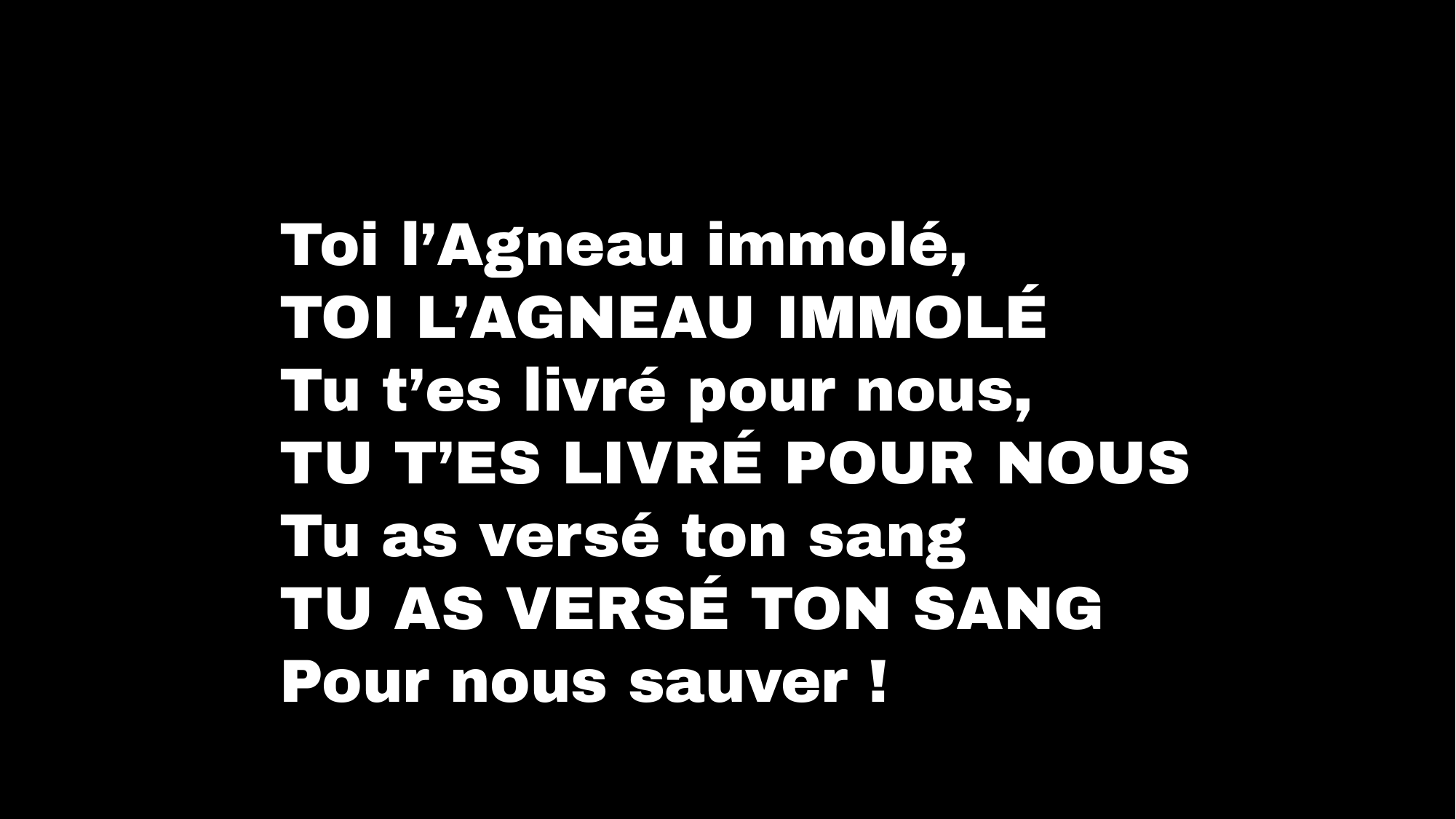

Toi l’Agneau immolé,
Toi l’Agneau immolé
Tu t’es livré pour nous,
Tu t’es livré pour nous
Tu as versé ton sang
Tu as versé ton sang
Pour nous sauver !